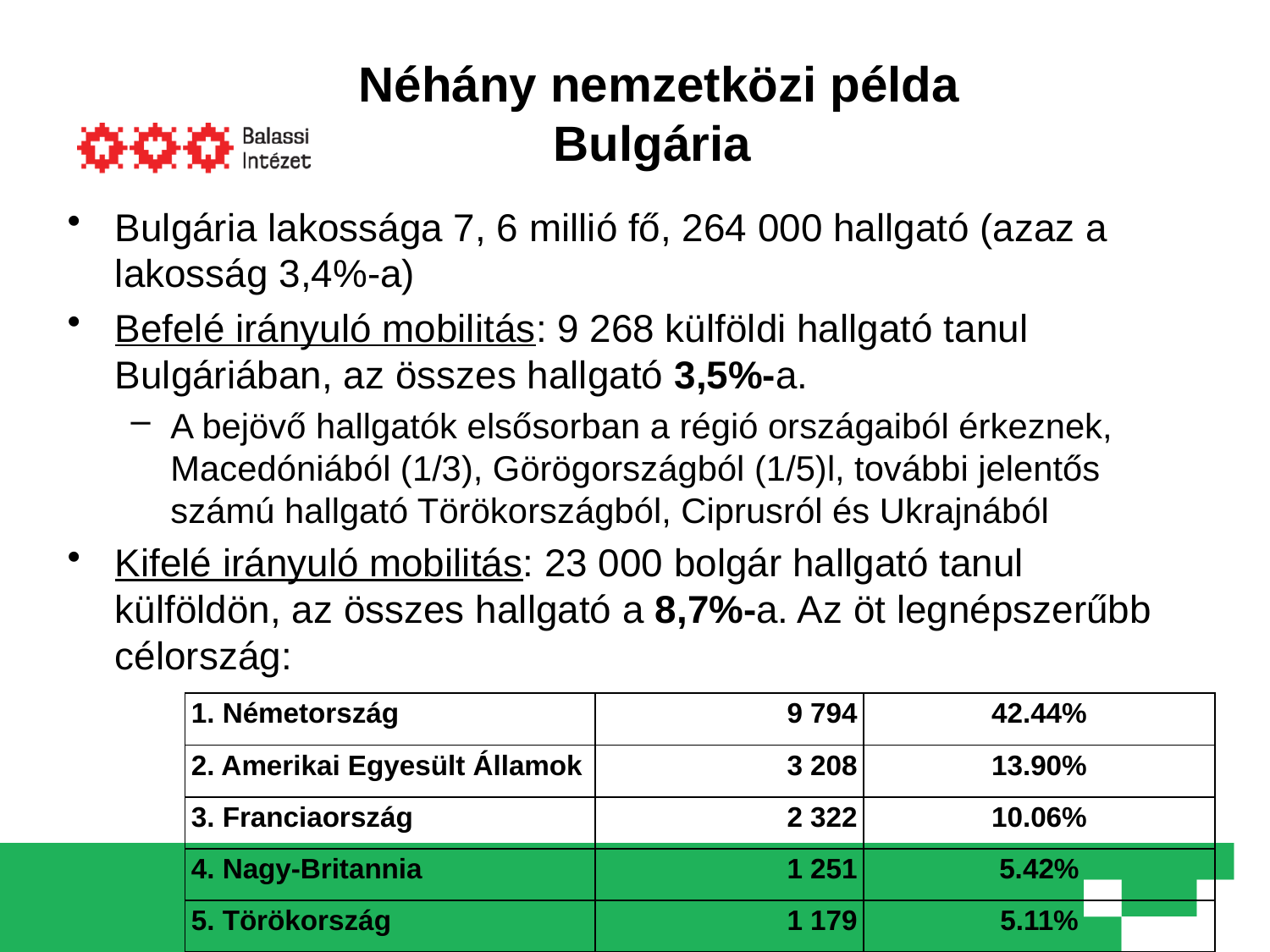

# Néhány nemzetközi példa Bulgária
Bulgária lakossága 7, 6 millió fő, 264 000 hallgató (azaz a lakosság 3,4%-a)
Befelé irányuló mobilitás: 9 268 külföldi hallgató tanul Bulgáriában, az összes hallgató 3,5%-a.
A bejövő hallgatók elsősorban a régió országaiból érkeznek, Macedóniából (1/3), Görögországból (1/5)l, további jelentős számú hallgató Törökországból, Ciprusról és Ukrajnából
Kifelé irányuló mobilitás: 23 000 bolgár hallgató tanul külföldön, az összes hallgató a 8,7%-a. Az öt legnépszerűbb célország:

| 1. Németország | 9 794 | 42.44% |
| --- | --- | --- |
| 2. Amerikai Egyesült Államok | 3 208 | 13.90% |
| 3. Franciaország | 2 322 | 10.06% |
| 4. Nagy-Britannia | 1 251 | 5.42% |
| 5. Törökország | 1 179 | 5.11% |